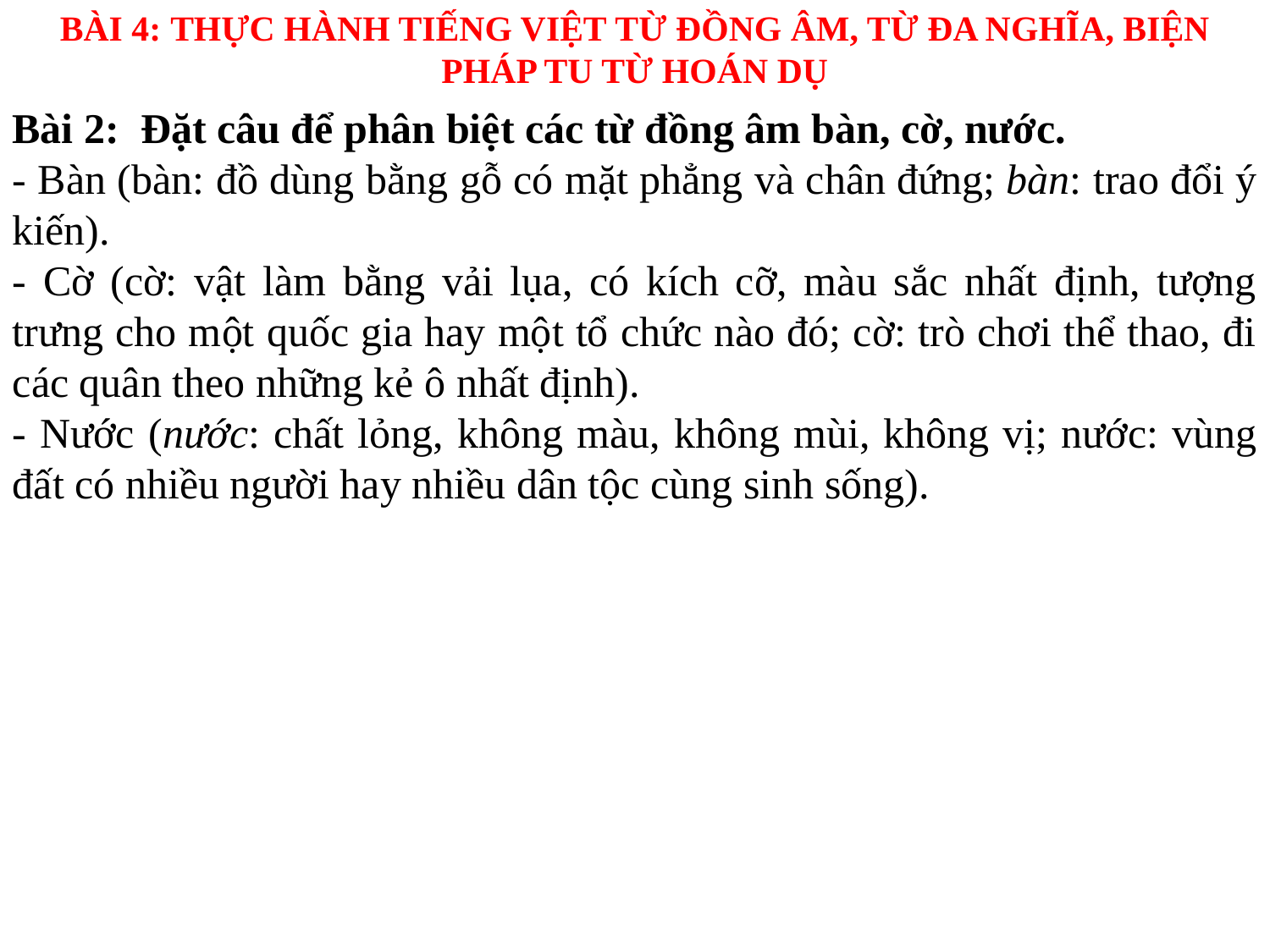

BÀI 4: THỰC HÀNH TIẾNG VIỆT TỪ ĐỒNG ÂM, TỪ ĐA NGHĨA, BIỆN PHÁP TU TỪ HOÁN DỤ

Bài 2:  Đặt câu để phân biệt các từ đồng âm bàn, cờ, nước.
- Bàn (bàn: đồ dùng bằng gỗ có mặt phẳng và chân đứng; bàn: trao đổi ý kiến).
- Cờ (cờ: vật làm bằng vải lụa, có kích cỡ, màu sắc nhất định, tượng trưng cho một quốc gia hay một tổ chức nào đó; cờ: trò chơi thể thao, đi các quân theo những kẻ ô nhất định).
- Nước (nước: chất lỏng, không màu, không mùi, không vị; nước: vùng đất có nhiều người hay nhiều dân tộc cùng sinh sống).